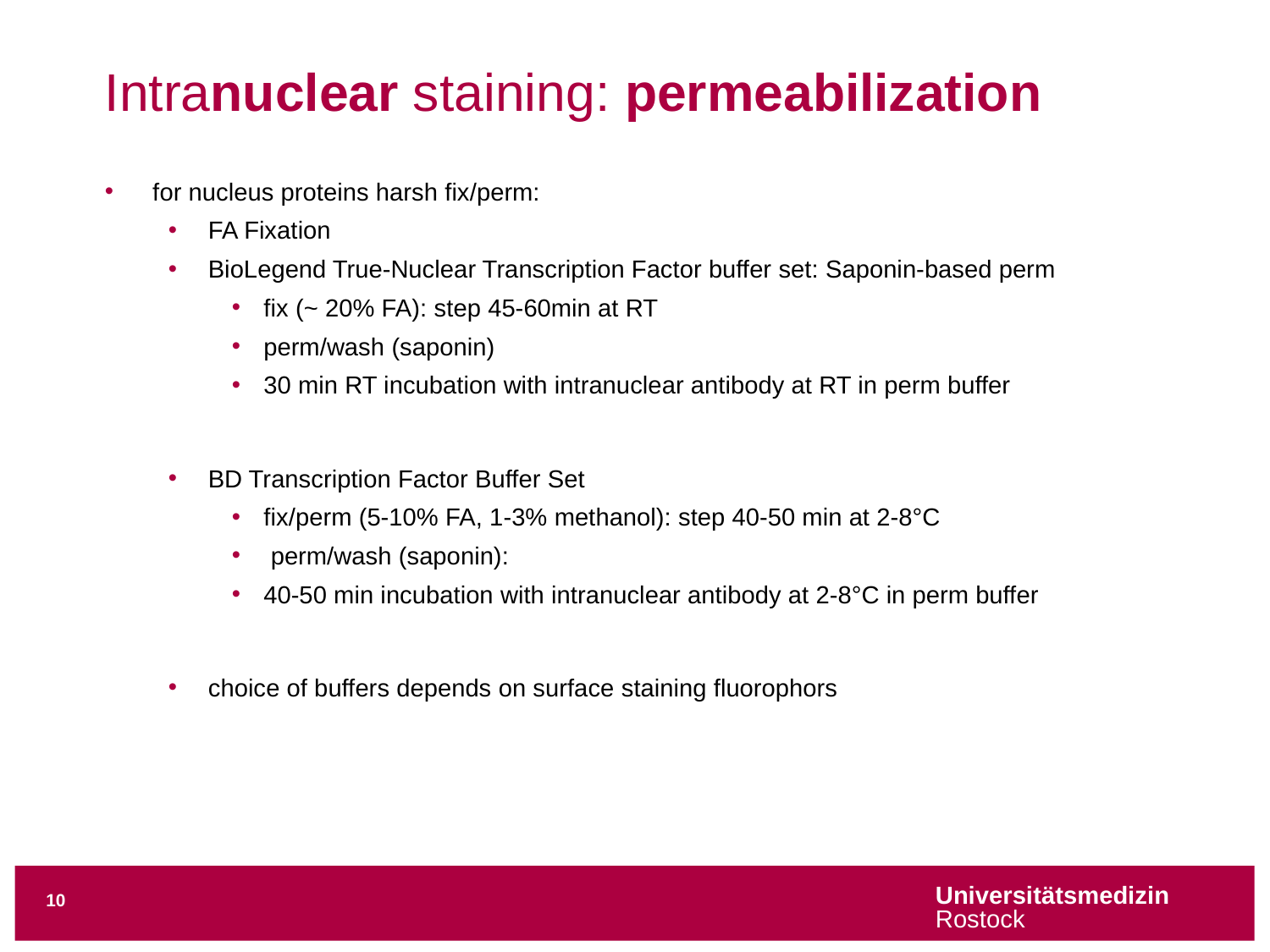

# Intranuclear staining: permeabilization

for nucleus proteins harsh fix/perm:
FA Fixation
BioLegend True-Nuclear Transcription Factor buffer set: Saponin-based perm
fix (~ 20% FA): step 45-60min at RT
perm/wash (saponin)
30 min RT incubation with intranuclear antibody at RT in perm buffer

BD Transcription Factor Buffer Set
fix/perm (5-10% FA, 1-3% methanol): step 40-50 min at 2-8°C
 perm/wash (saponin):
40-50 min incubation with intranuclear antibody at 2-8°C in perm buffer

choice of buffers depends on surface staining fluorophors
10